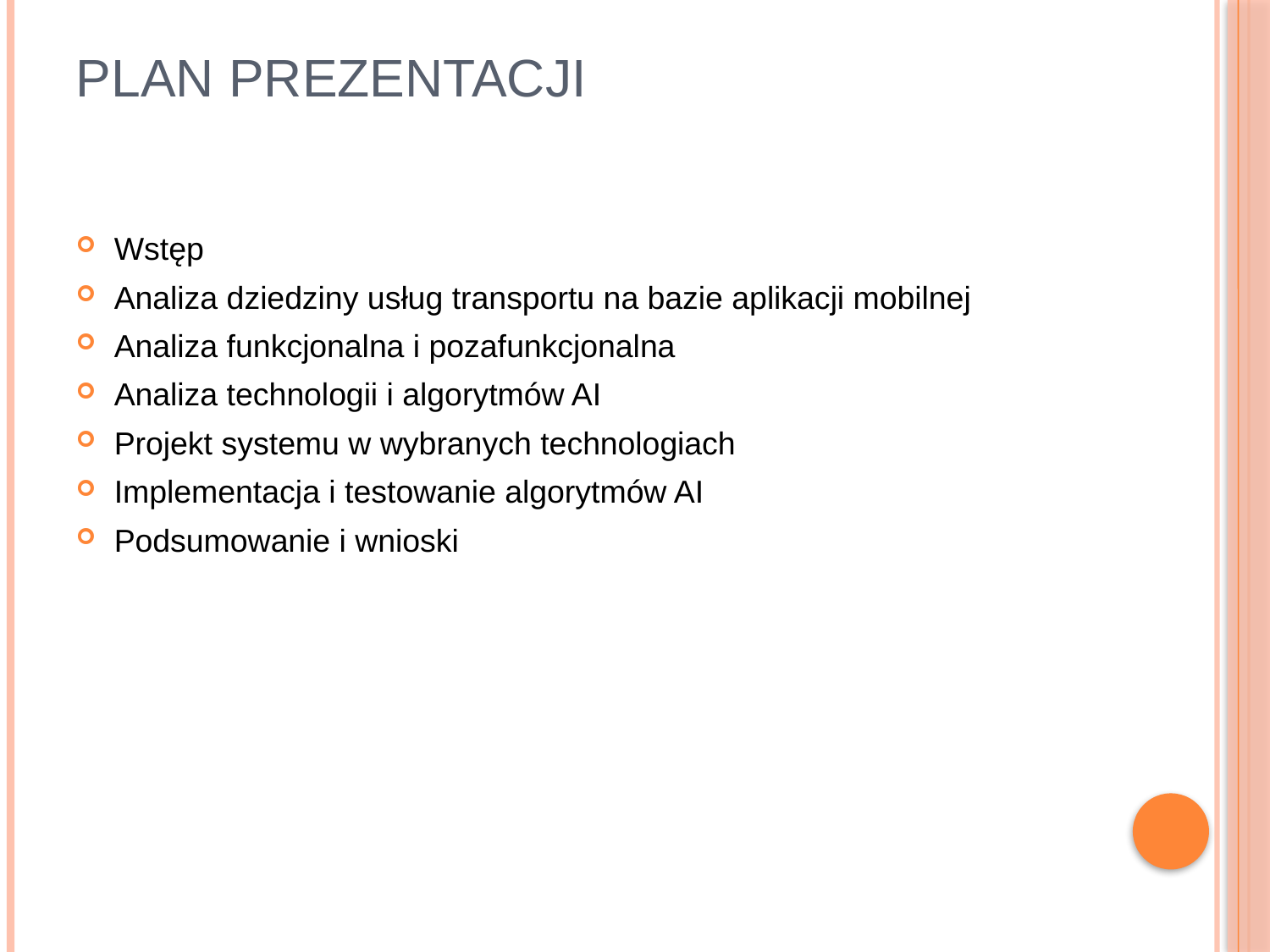

# Plan prezentacji
Wstęp
Analiza dziedziny usług transportu na bazie aplikacji mobilnej
Analiza funkcjonalna i pozafunkcjonalna
Analiza technologii i algorytmów AI
Projekt systemu w wybranych technologiach
Implementacja i testowanie algorytmów AI
Podsumowanie i wnioski